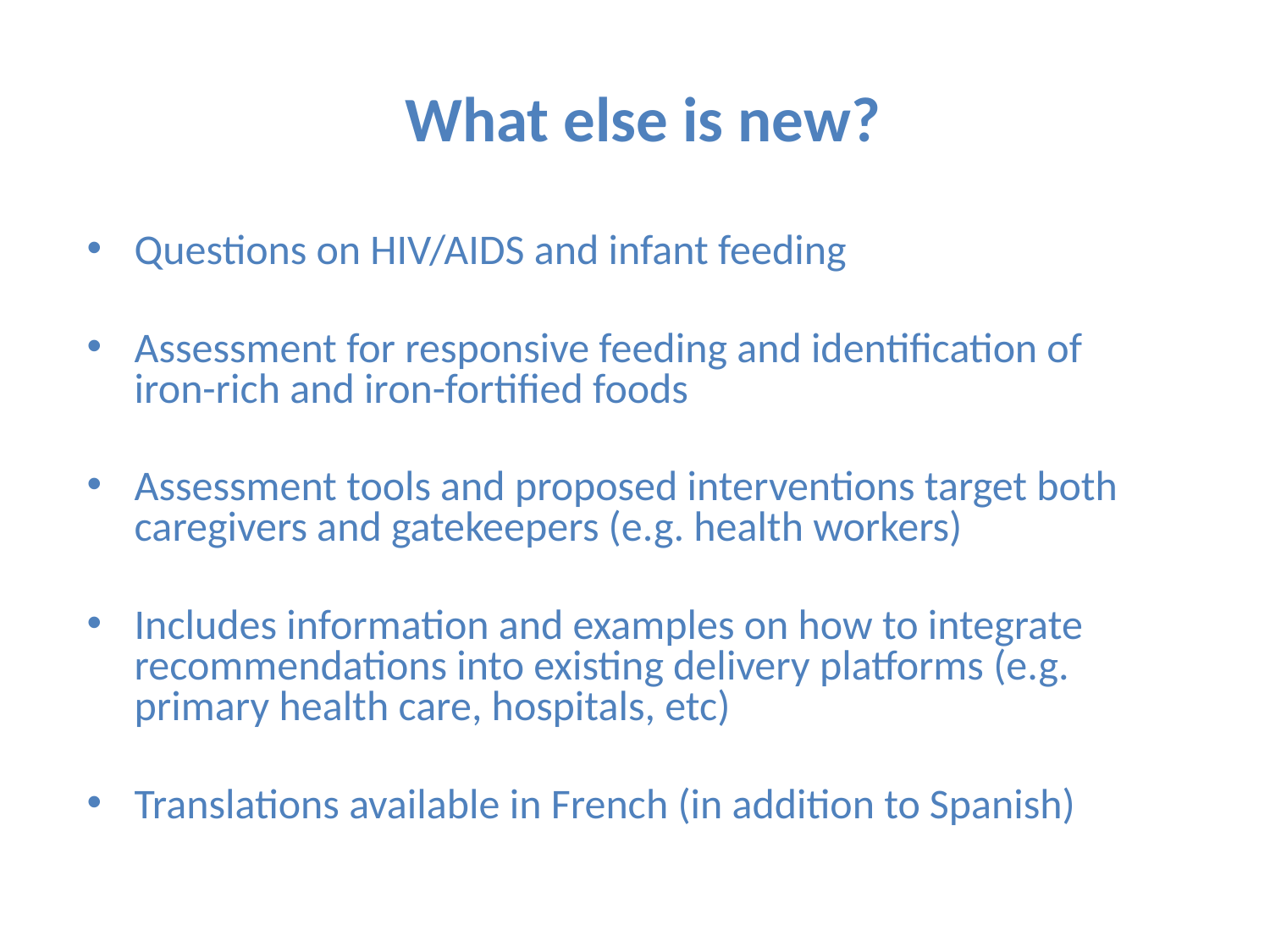

What else is new?

Questions on HIV/AIDS and infant feeding

Assessment for responsive feeding and identification of iron-rich and iron-fortified foods

Assessment tools and proposed interventions target both caregivers and gatekeepers (e.g. health workers)

Includes information and examples on how to integrate recommendations into existing delivery platforms (e.g. primary health care, hospitals, etc)

Translations available in French (in addition to Spanish)